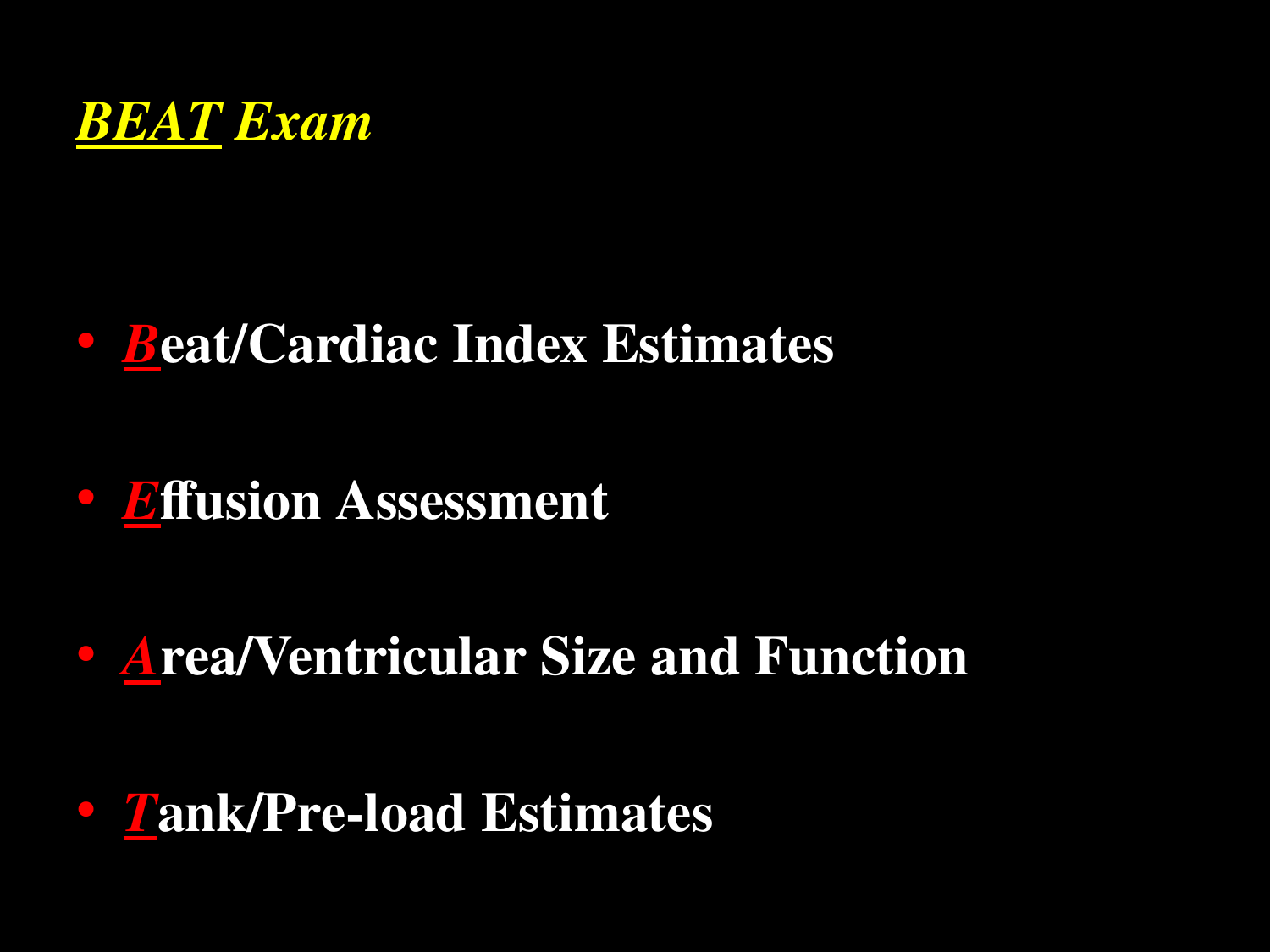

# BEAT Exam

Beat/Cardiac Index Estimates

Effusion Assessment

Area/Ventricular Size and Function

Tank/Pre-load Estimates